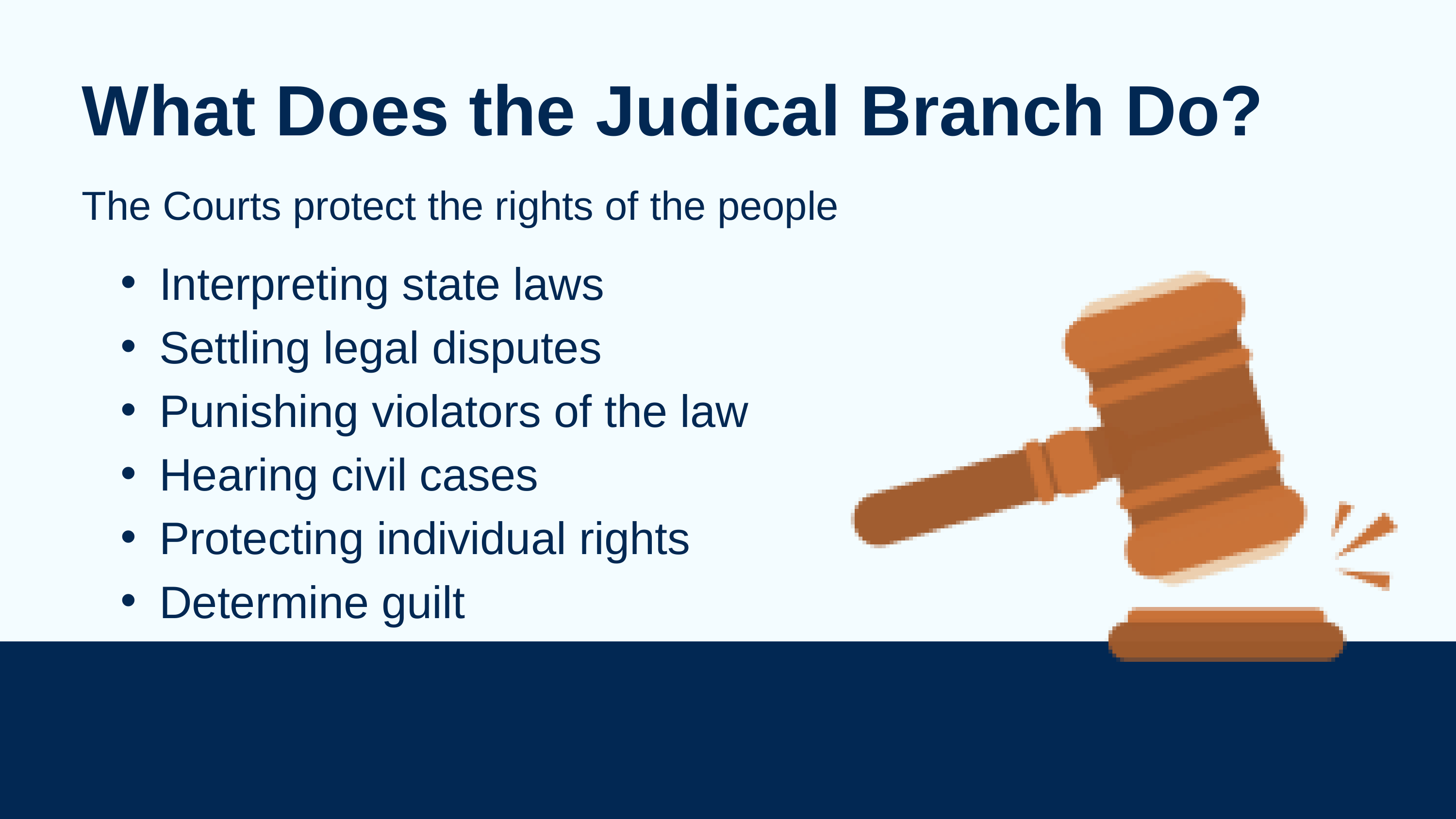

What Does the Judical Branch Do?
The Courts protect the rights of the people
Interpreting state laws
Settling legal disputes
Punishing violators of the law
Hearing civil cases
Protecting individual rights
Determine guilt